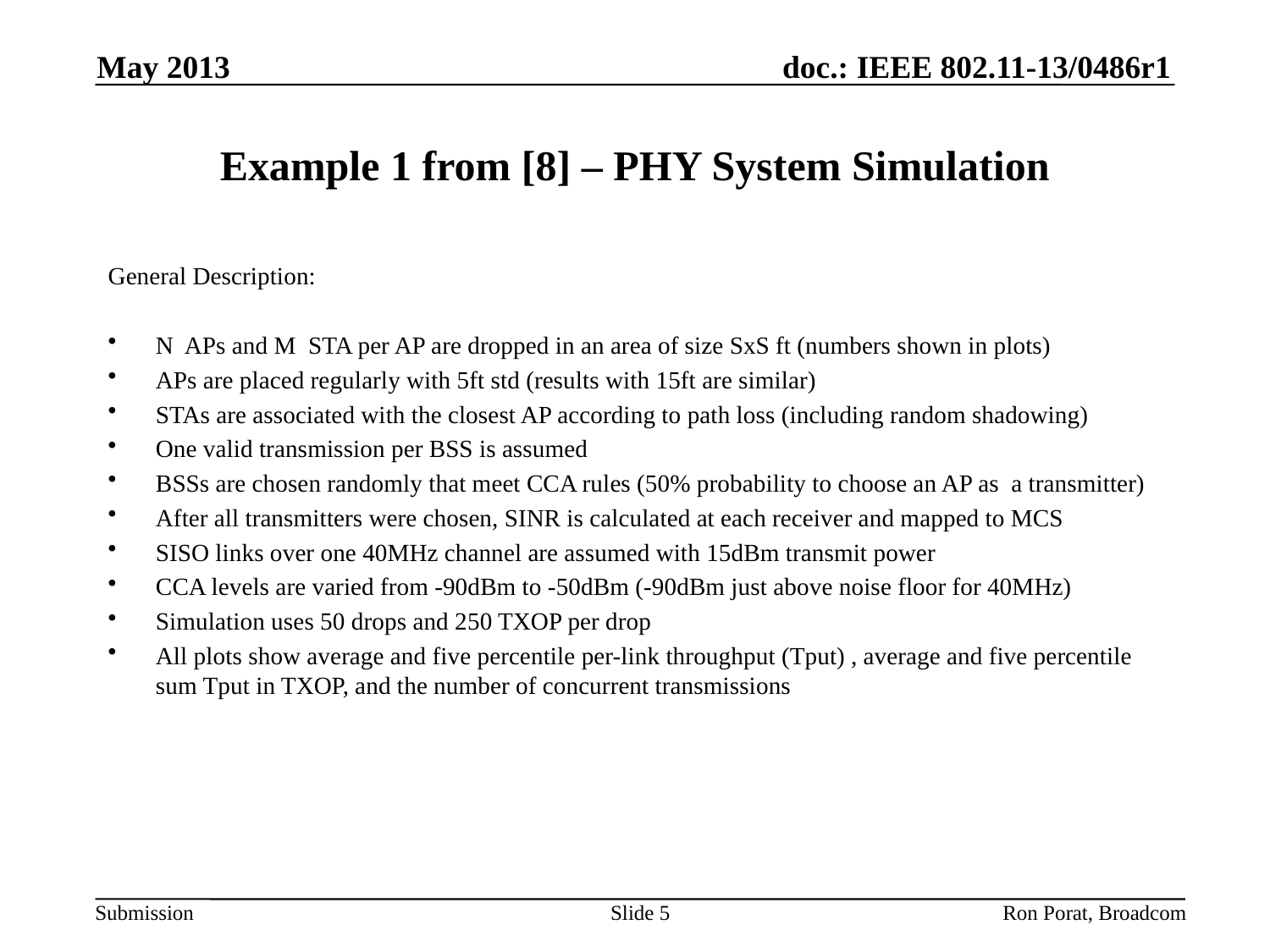

May 2013
# Example 1 from [8] – PHY System Simulation
General Description:

N  APs and M  STA per AP are dropped in an area of size SxS ft (numbers shown in plots)
APs are placed regularly with 5ft std (results with 15ft are similar)
STAs are associated with the closest AP according to path loss (including random shadowing)
One valid transmission per BSS is assumed
BSSs are chosen randomly that meet CCA rules (50% probability to choose an AP as  a transmitter)
After all transmitters were chosen, SINR is calculated at each receiver and mapped to MCS
SISO links over one 40MHz channel are assumed with 15dBm transmit power
CCA levels are varied from -90dBm to -50dBm (-90dBm just above noise floor for 40MHz)
Simulation uses 50 drops and 250 TXOP per drop
All plots show average and five percentile per-link throughput (Tput) , average and five percentile sum Tput in TXOP, and the number of concurrent transmissions

Slide 5
Ron Porat, Broadcom